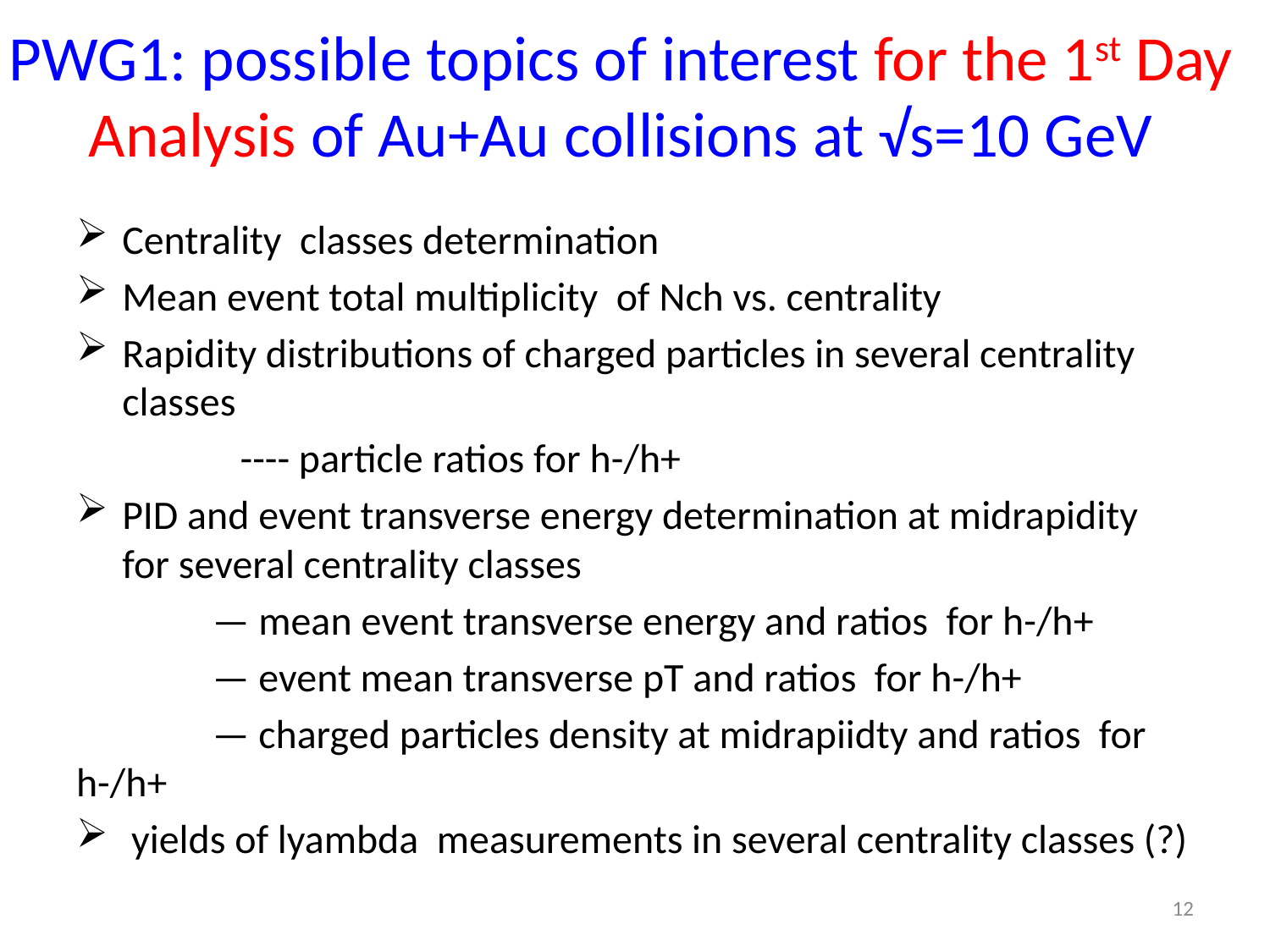

# PWG1: possible topics of interest for the 1st Day Analysis of Au+Au collisions at √s=10 GeV

Centrality  classes determination
Mean event total multiplicity  of Nch vs. centrality
Rapidity distributions of charged particles in several centrality classes
                  ---- particle ratios for h-/h+
PID and event transverse energy determination at midrapidity  for several centrality classes
               — mean event transverse energy and ratios  for h-/h+
               — event mean transverse pT and ratios  for h-/h+
               — charged particles density at midrapiidty and ratios  for h-/h+
 yields of lyambda  measurements in several centrality classes (?)

12